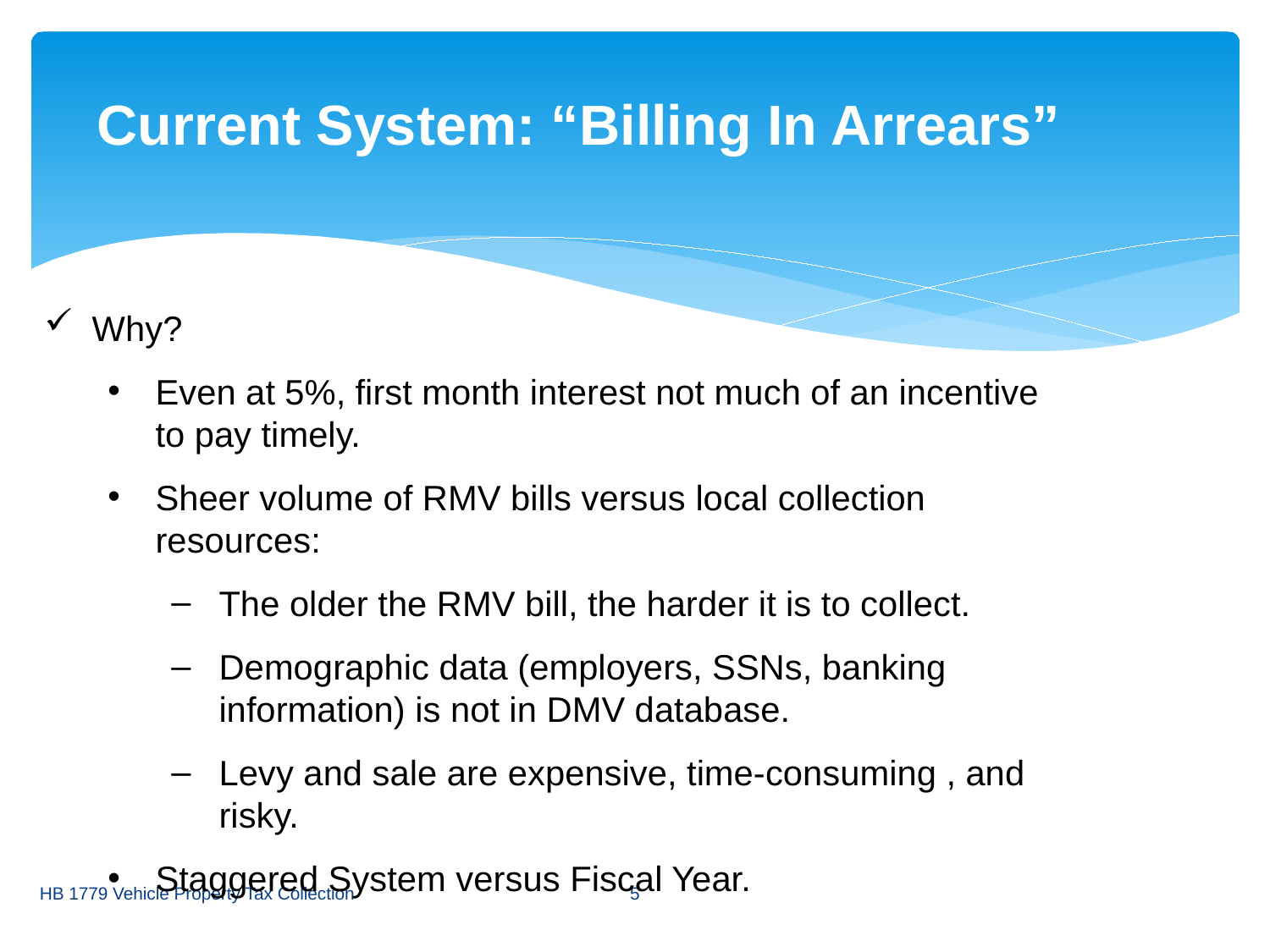

Current System: “Billing In Arrears”
Why?
Even at 5%, first month interest not much of an incentive to pay timely.
Sheer volume of RMV bills versus local collection resources:
The older the RMV bill, the harder it is to collect.
Demographic data (employers, SSNs, banking information) is not in DMV database.
Levy and sale are expensive, time-consuming , and risky.
Staggered System versus Fiscal Year.
HB 1779 Vehicle Property Tax Collection
5